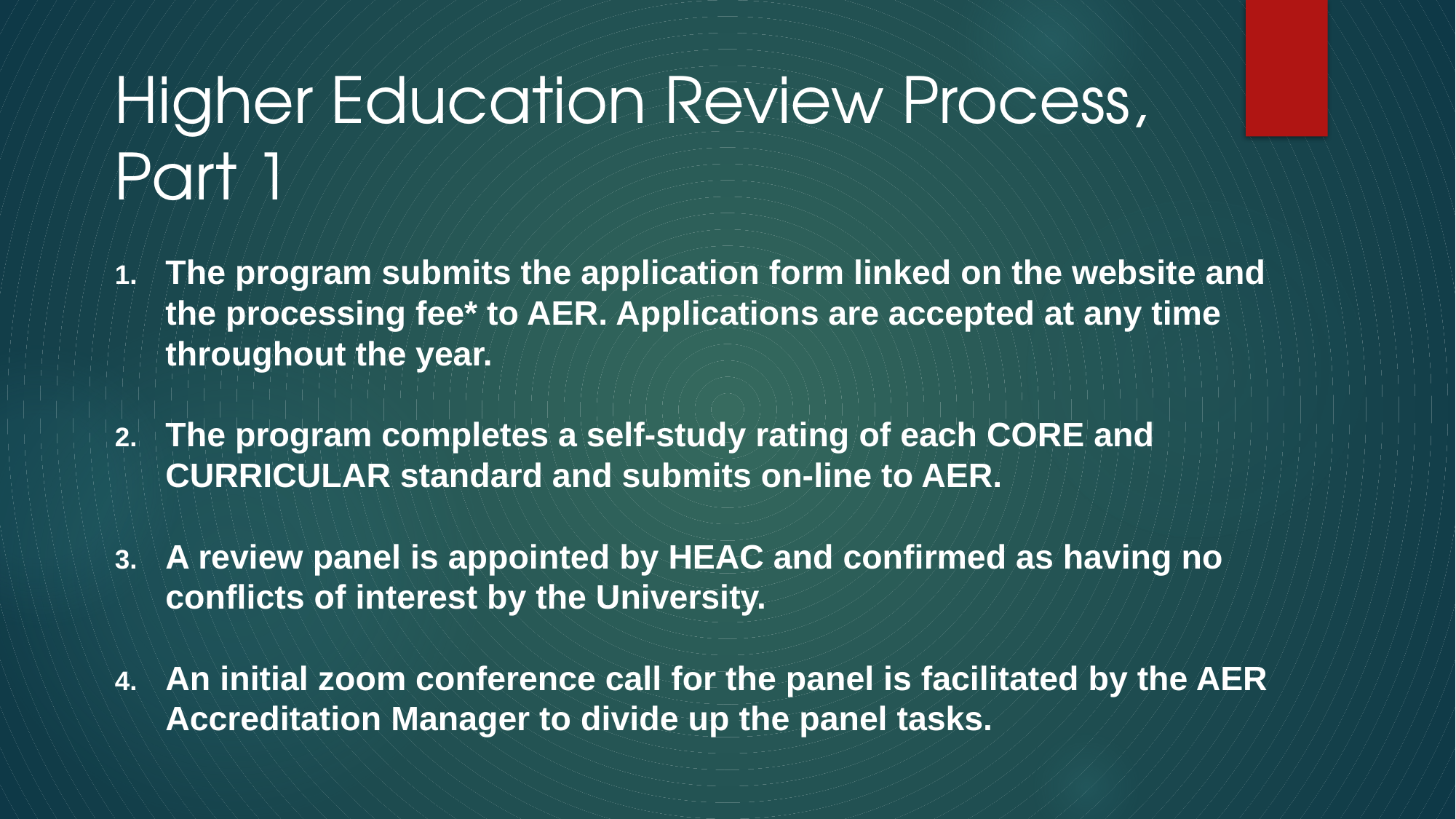

# Higher Education Review Process, Part 1
The program submits the application form linked on the website and the processing fee* to AER. Applications are accepted at any time throughout the year.

The program completes a self-study rating of each CORE and CURRICULAR standard and submits on-line to AER.

A review panel is appointed by HEAC and confirmed as having no conflicts of interest by the University.

An initial zoom conference call for the panel is facilitated by the AER Accreditation Manager to divide up the panel tasks.